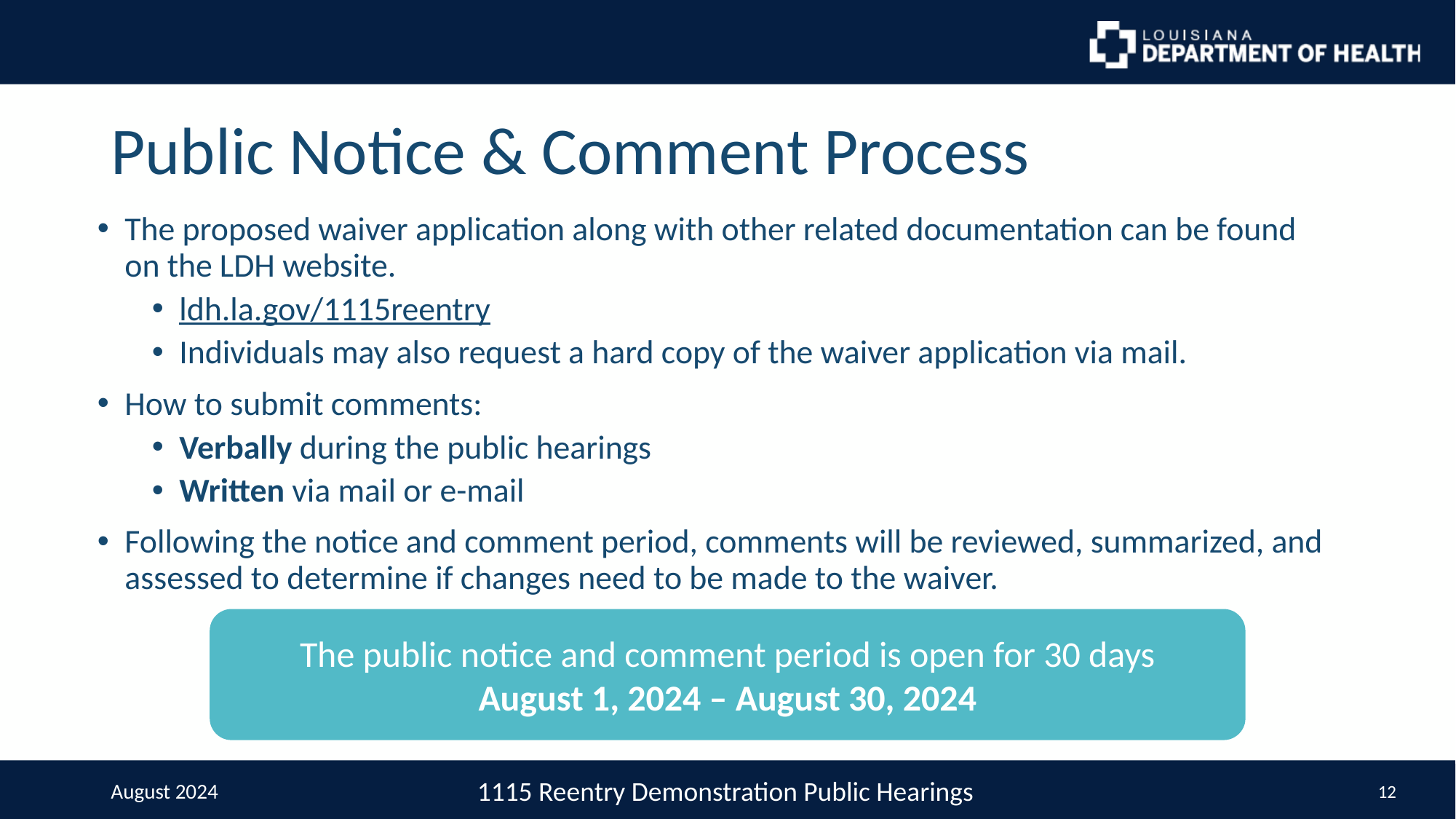

# Public Notice & Comment Process
The proposed waiver application along with other related documentation can be found on the LDH website.
ldh.la.gov/1115reentry
Individuals may also request a hard copy of the waiver application via mail.
How to submit comments:
Verbally during the public hearings
Written via mail or e-mail
Following the notice and comment period, comments will be reviewed, summarized, and assessed to determine if changes need to be made to the waiver.
The public notice and comment period is open for 30 days
August 1, 2024 – August 30, 2024
1115 Reentry Demonstration Public Hearings
August 2024
12